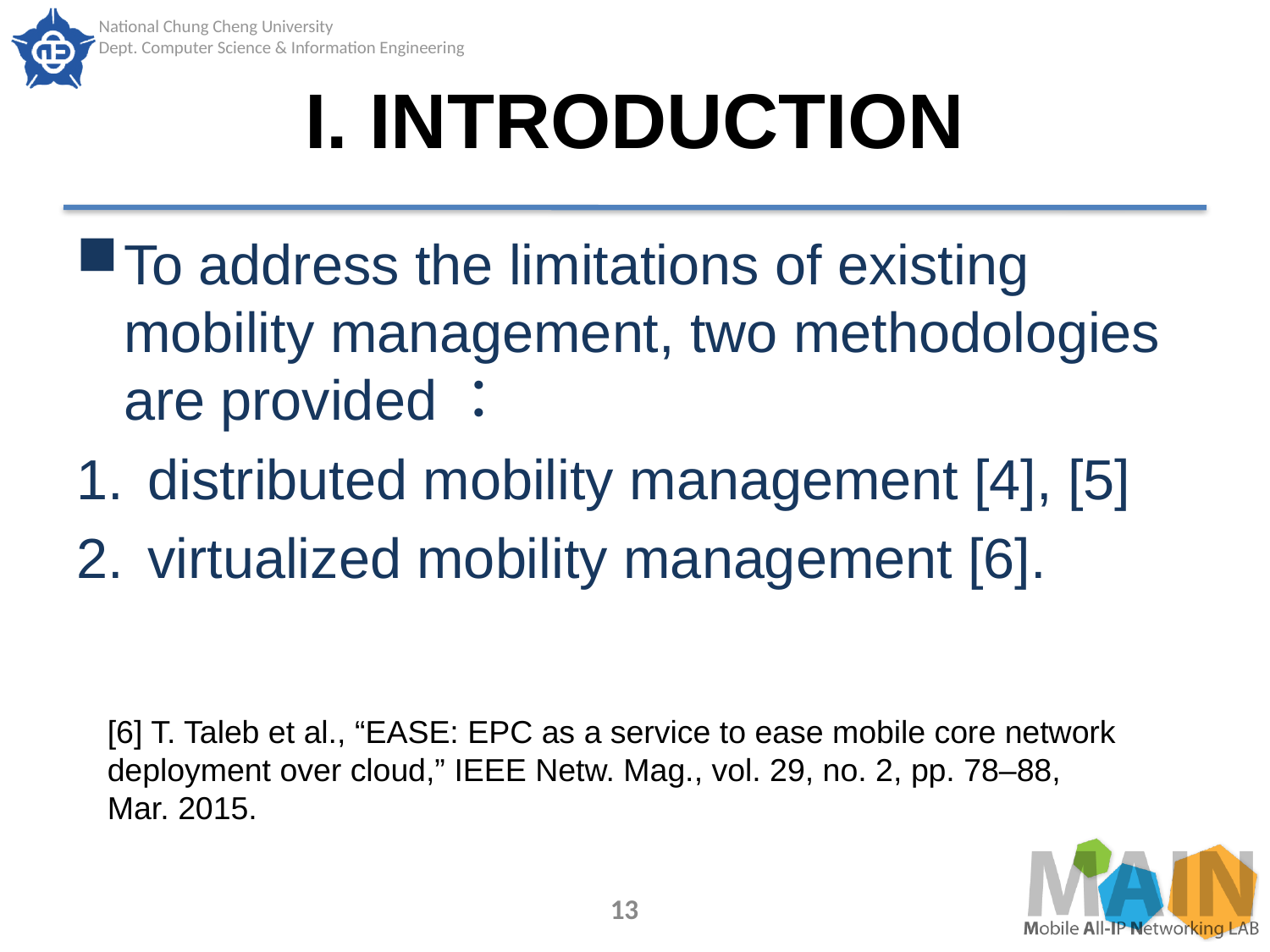

# I. INTRODUCTION
To address the limitations of existing mobility management, two methodologies are provided：
distributed mobility management [4], [5]
virtualized mobility management [6].
[6] T. Taleb et al., “EASE: EPC as a service to ease mobile core network
deployment over cloud,” IEEE Netw. Mag., vol. 29, no. 2, pp. 78–88,
Mar. 2015.
13